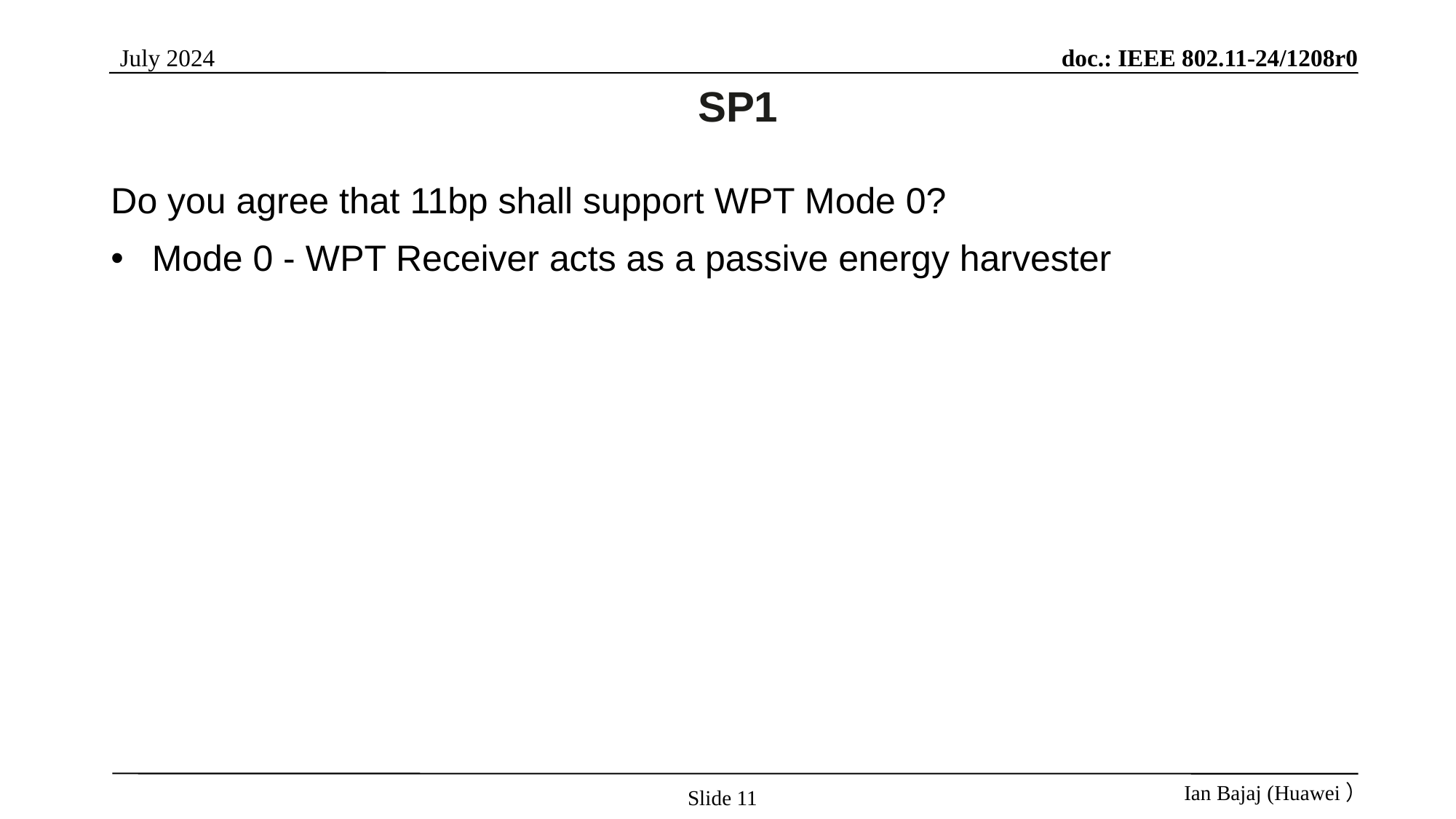

SP1
Do you agree that 11bp shall support WPT Mode 0?
Mode 0 - WPT Receiver acts as a passive energy harvester

Slide 11